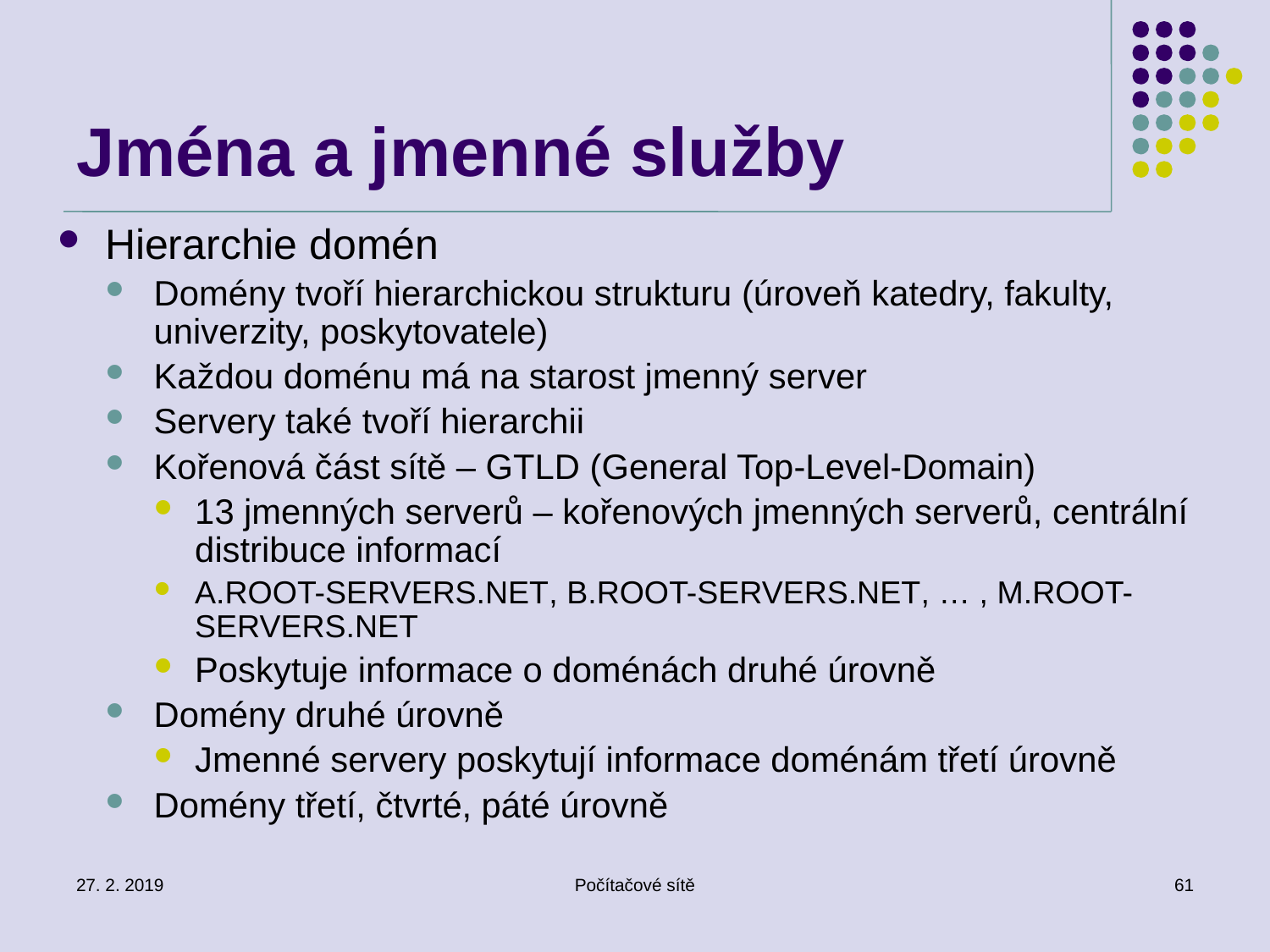

# Jména a jmenné služby
Hierarchie domén
Domény tvoří hierarchickou strukturu (úroveň katedry, fakulty, univerzity, poskytovatele)
Každou doménu má na starost jmenný server
Servery také tvoří hierarchii
Kořenová část sítě – GTLD (General Top-Level-Domain)
13 jmenných serverů – kořenových jmenných serverů, centrální distribuce informací
A.ROOT-SERVERS.NET, B.ROOT-SERVERS.NET, … , M.ROOT-SERVERS.NET
Poskytuje informace o doménách druhé úrovně
Domény druhé úrovně
Jmenné servery poskytují informace doménám třetí úrovně
Domény třetí, čtvrté, páté úrovně
27. 2. 2019
Počítačové sítě
61